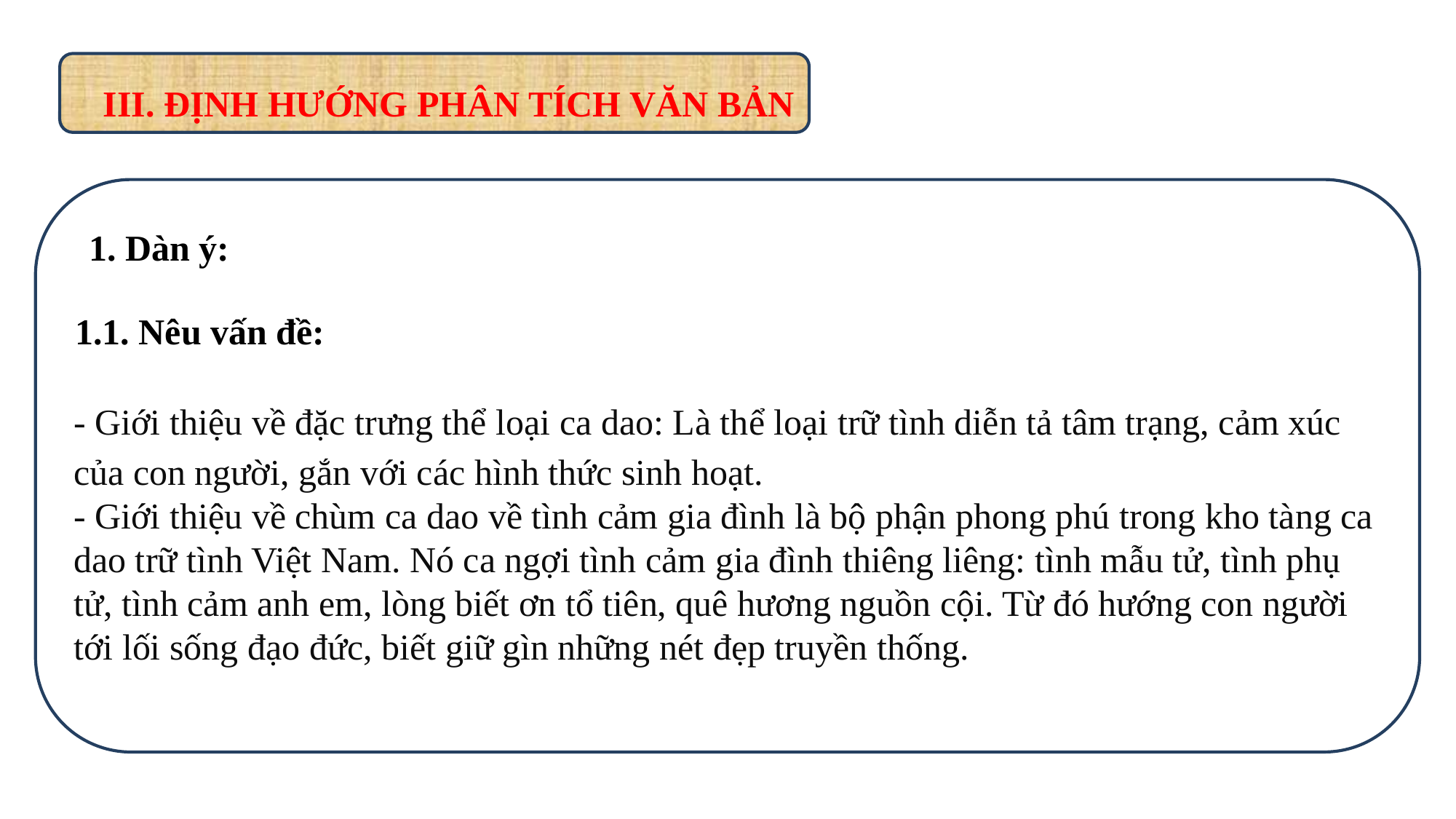

III. ĐỊNH HƯỚNG PHÂN TÍCH VĂN BẢN

1. Dàn ý:
1.1. Nêu vấn đề:
- Giới thiệu về đặc trưng thể loại ca dao: Là thể loại trữ tình diễn tả tâm trạng, cảm xúc của con người, gắn với các hình thức sinh hoạt.
- Giới thiệu về chùm ca dao về tình cảm gia đình là bộ phận phong phú trong kho tàng ca dao trữ tình Việt Nam. Nó ca ngợi tình cảm gia đình thiêng liêng: tình mẫu tử, tình phụ tử, tình cảm anh em, lòng biết ơn tổ tiên, quê hương nguồn cội. Từ đó hướng con người tới lối sống đạo đức, biết giữ gìn những nét đẹp truyền thống.